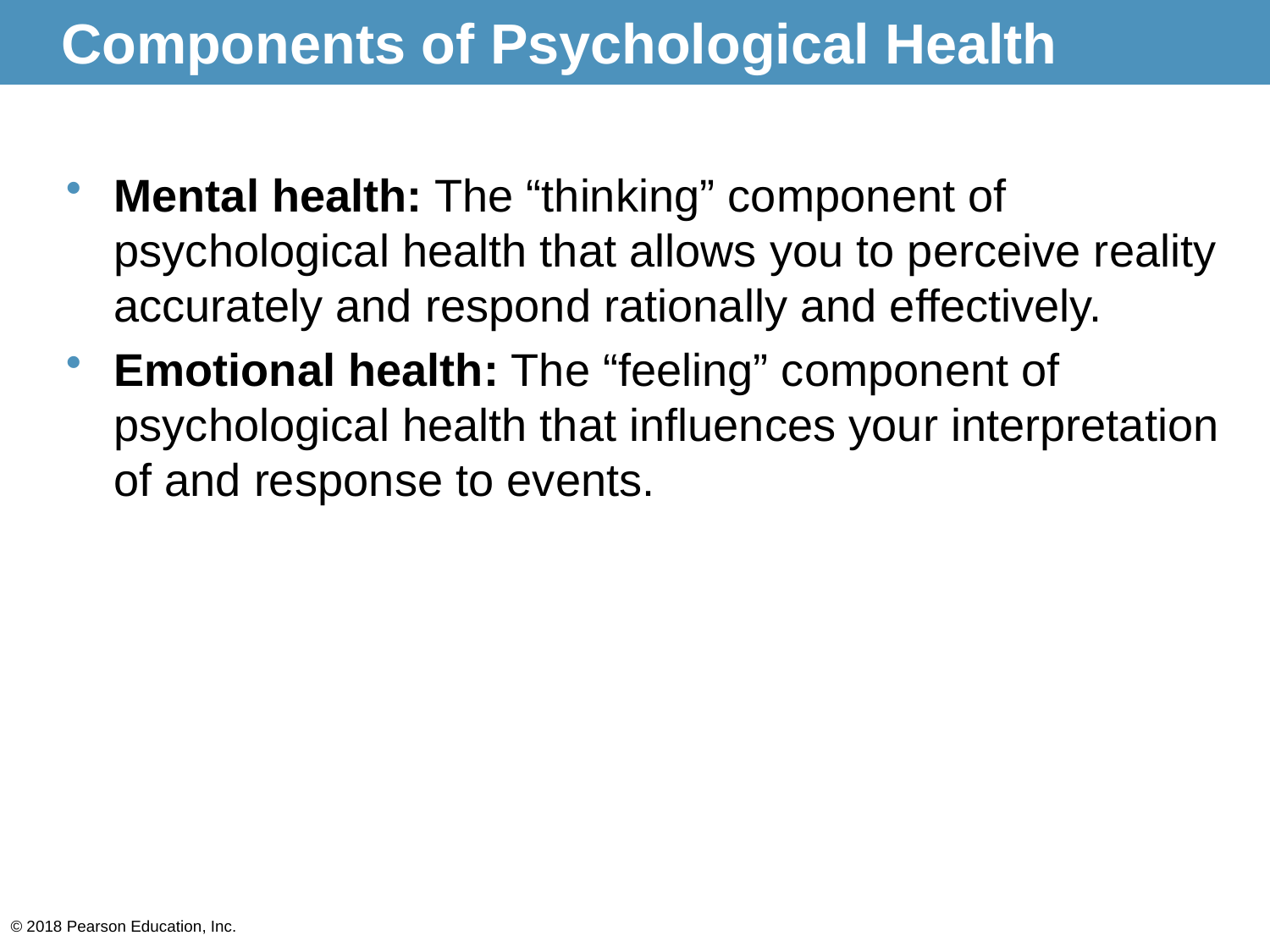

# Components of Psychological Health
Mental health: The “thinking” component of psychological health that allows you to perceive reality accurately and respond rationally and effectively.
Emotional health: The “feeling” component of psychological health that influences your interpretation of and response to events.